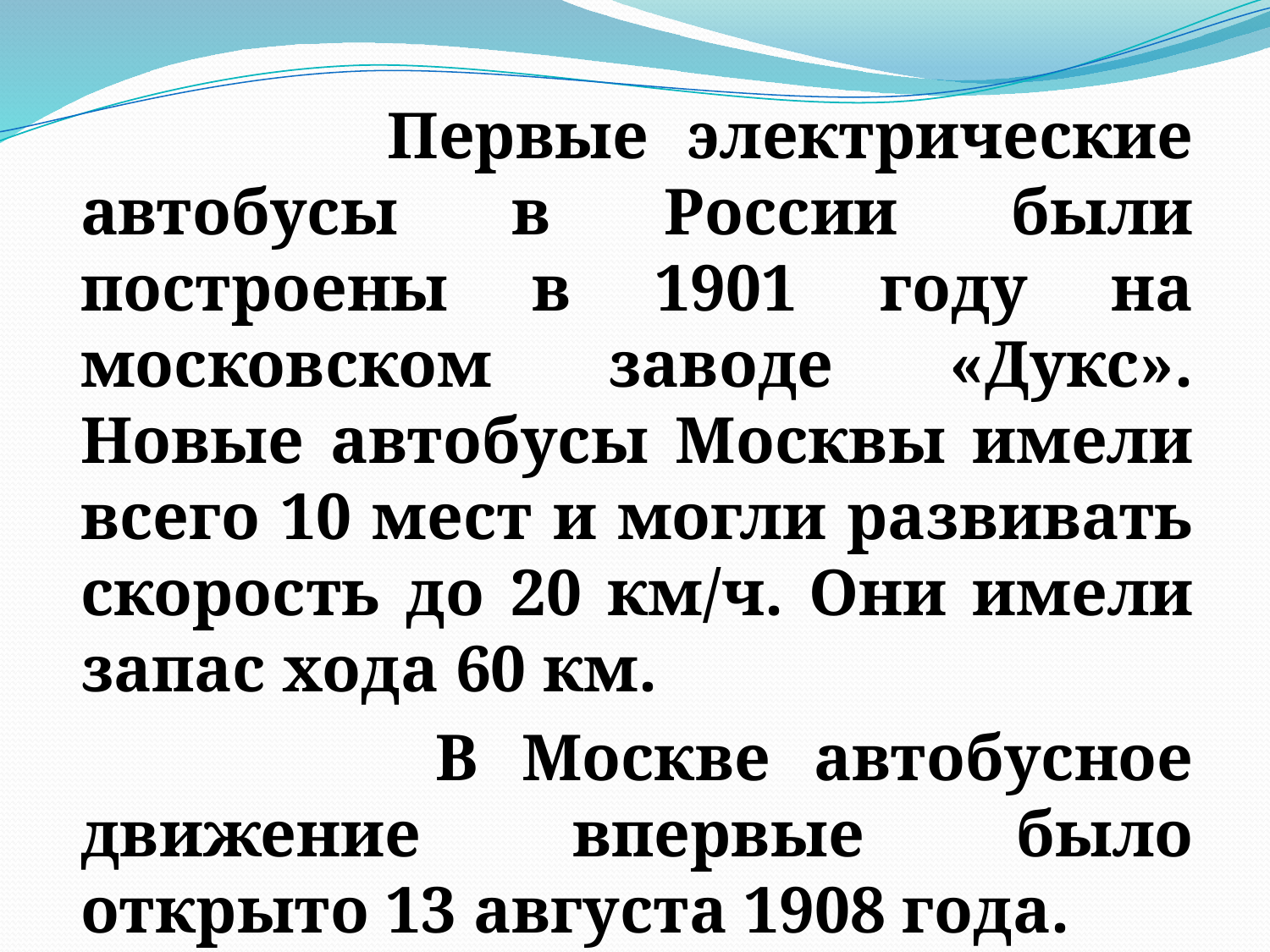

Первые электрические автобусы в России были построены в 1901 году на московском заводе «Дукс». Новые автобусы Москвы имели всего 10 мест и могли развивать скорость до 20 км/ч. Они имели запас хода 60 км.
         В Москве автобусное движение впервые было открыто 13 августа 1908 года.